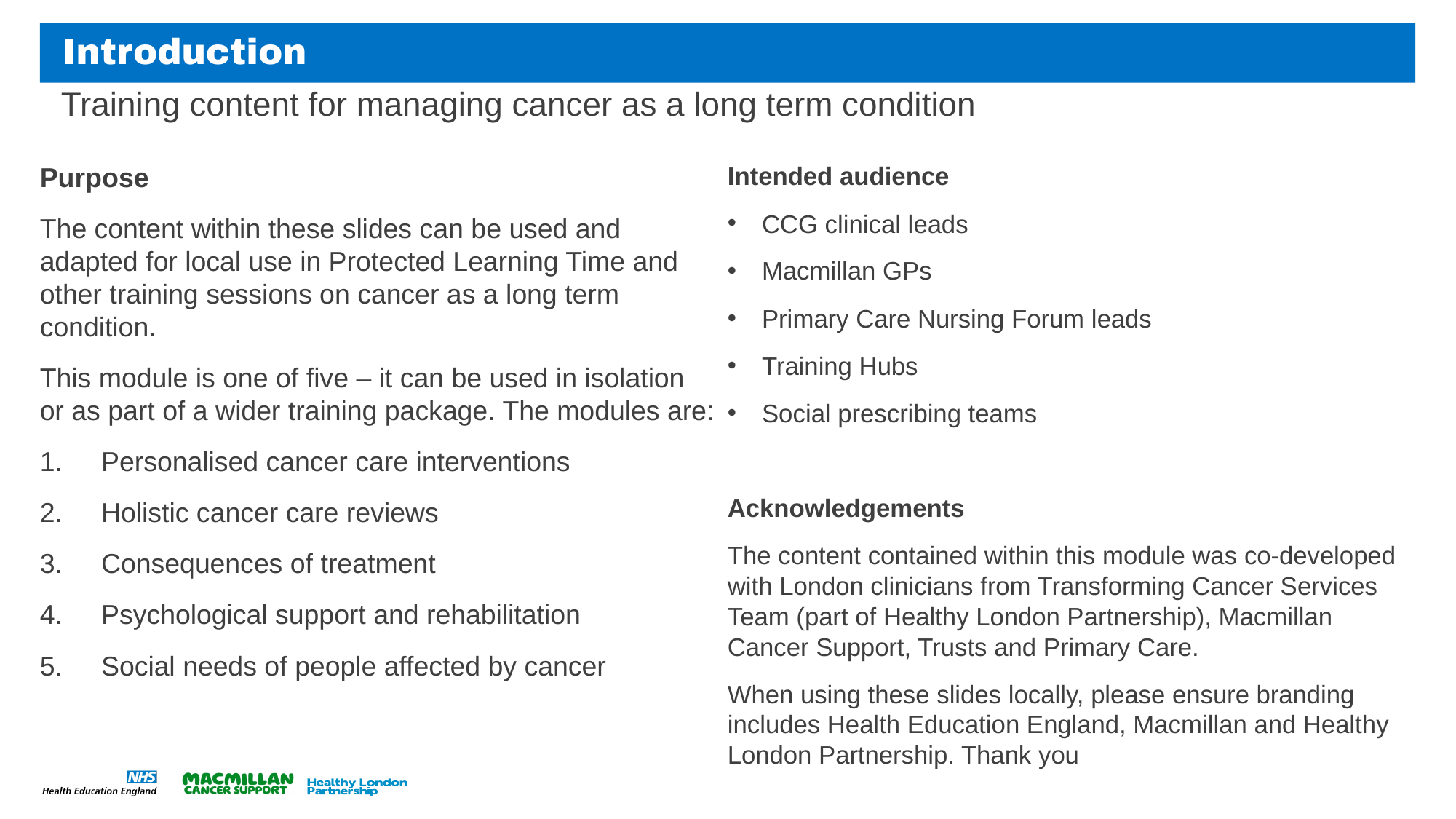

# Introduction
Training content for managing cancer as a long term condition
Intended audience
CCG clinical leads
Macmillan GPs
Primary Care Nursing Forum leads
Training Hubs
Social prescribing teams

Acknowledgements
The content contained within this module was co-developed with London clinicians from Transforming Cancer Services Team (part of Healthy London Partnership), Macmillan Cancer Support, Trusts and Primary Care.
When using these slides locally, please ensure branding includes Health Education England, Macmillan and Healthy London Partnership. Thank you

Purpose
The content within these slides can be used and adapted for local use in Protected Learning Time and other training sessions on cancer as a long term condition.
This module is one of five – it can be used in isolation or as part of a wider training package. The modules are:
Personalised cancer care interventions
Holistic cancer care reviews
Consequences of treatment
Psychological support and rehabilitation
Social needs of people affected by cancer